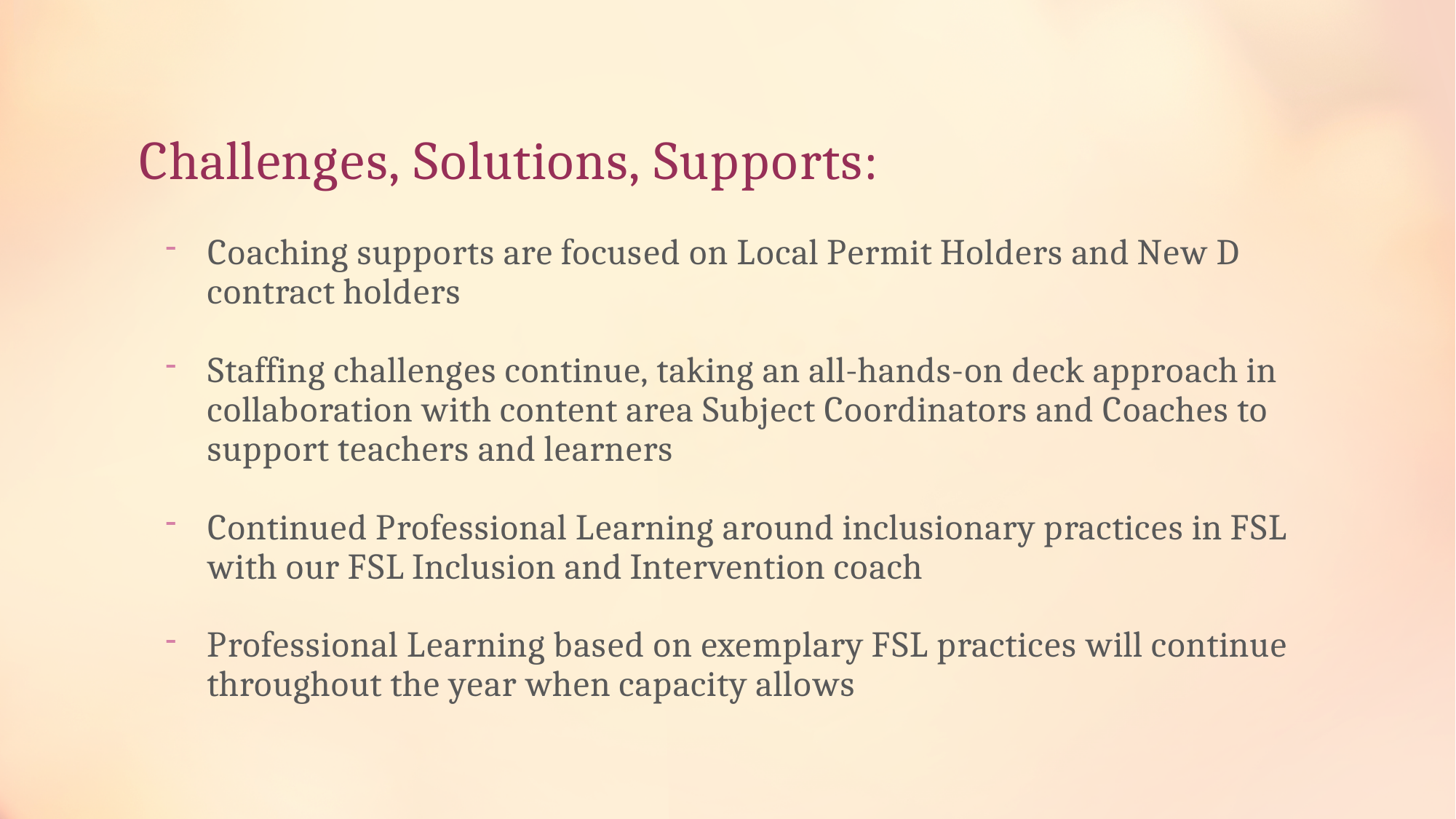

# Challenges, Solutions, Supports:
Coaching supports are focused on Local Permit Holders and New D contract holders

Staffing challenges continue, taking an all-hands-on deck approach in collaboration with content area Subject Coordinators and Coaches to support teachers and learners

Continued Professional Learning around inclusionary practices in FSL with our FSL Inclusion and Intervention coach

Professional Learning based on exemplary FSL practices will continue throughout the year when capacity allows